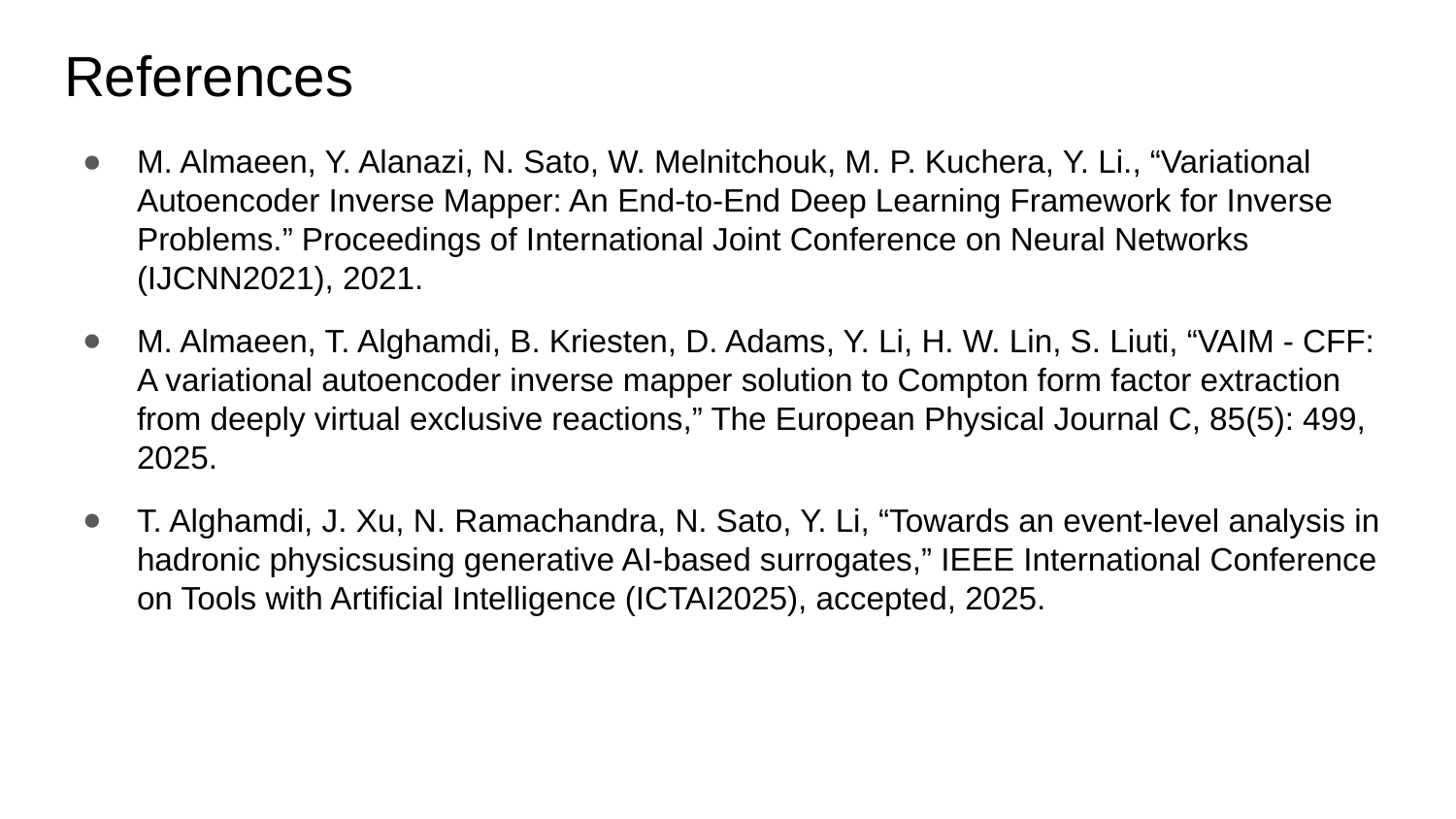

# References
M. Almaeen, Y. Alanazi, N. Sato, W. Melnitchouk, M. P. Kuchera, Y. Li., “Variational Autoencoder Inverse Mapper: An End-to-End Deep Learning Framework for Inverse Problems.” Proceedings of International Joint Conference on Neural Networks (IJCNN2021), 2021.
M. Almaeen, T. Alghamdi, B. Kriesten, D. Adams, Y. Li, H. W. Lin, S. Liuti, “VAIM - CFF: A variational autoencoder inverse mapper solution to Compton form factor extraction from deeply virtual exclusive reactions,” The European Physical Journal C, 85(5): 499, 2025.
T. Alghamdi, J. Xu, N. Ramachandra, N. Sato, Y. Li, “Towards an event-level analysis in hadronic physicsusing generative AI-based surrogates,” IEEE International Conference on Tools with Artificial Intelligence (ICTAI2025), accepted, 2025.